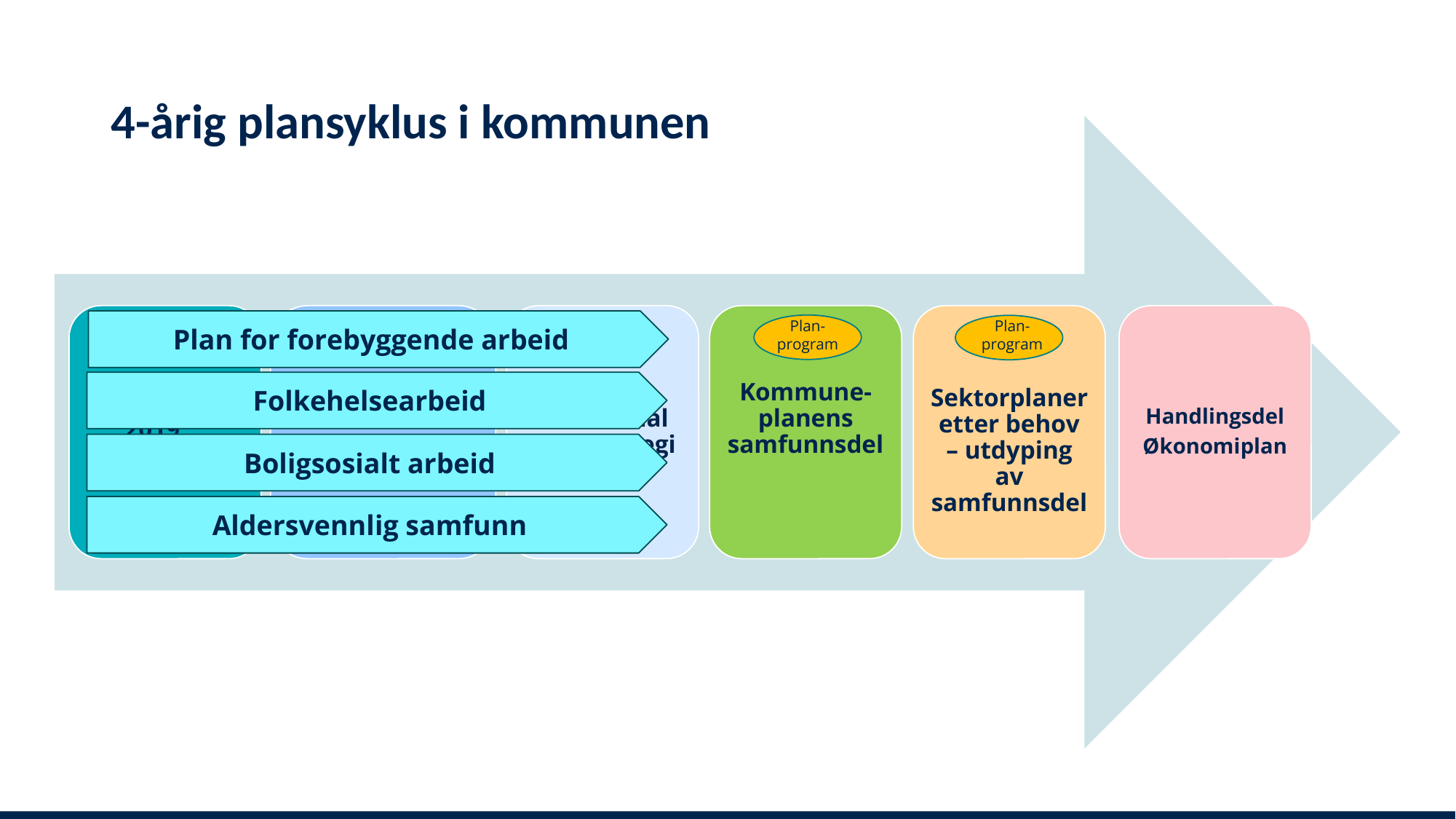

4-årig plansyklus i kommunen

Kommunevalg
2019
2023

Oversikt over  helsetilstanden
- og andre faktagrunnlag

Kommunal planstrategi

Kommune-planens samfunnsdel

Sektorplaner etter behov – utdyping av samfunnsdel

Handlingsdel
Økonomiplan
Plan for forebyggende arbeid
Plan-program
Plan-program

Folkehelsearbeid
Boligsosialt arbeid
Aldersvennlig samfunn